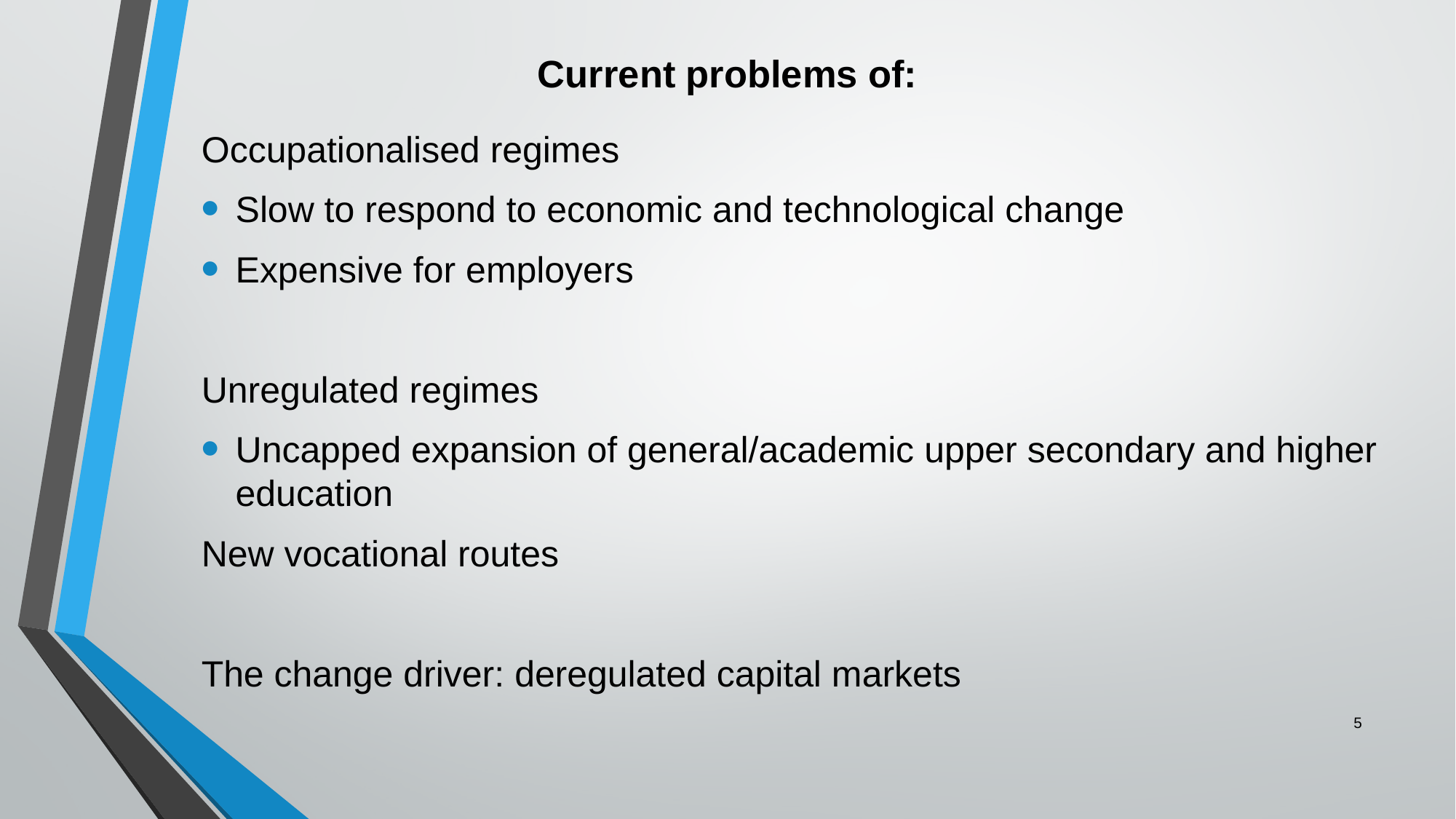

# Current problems of:
Occupationalised regimes
Slow to respond to economic and technological change
Expensive for employers

Unregulated regimes
Uncapped expansion of general/academic upper secondary and higher education
New vocational routes

The change driver: deregulated capital markets

5